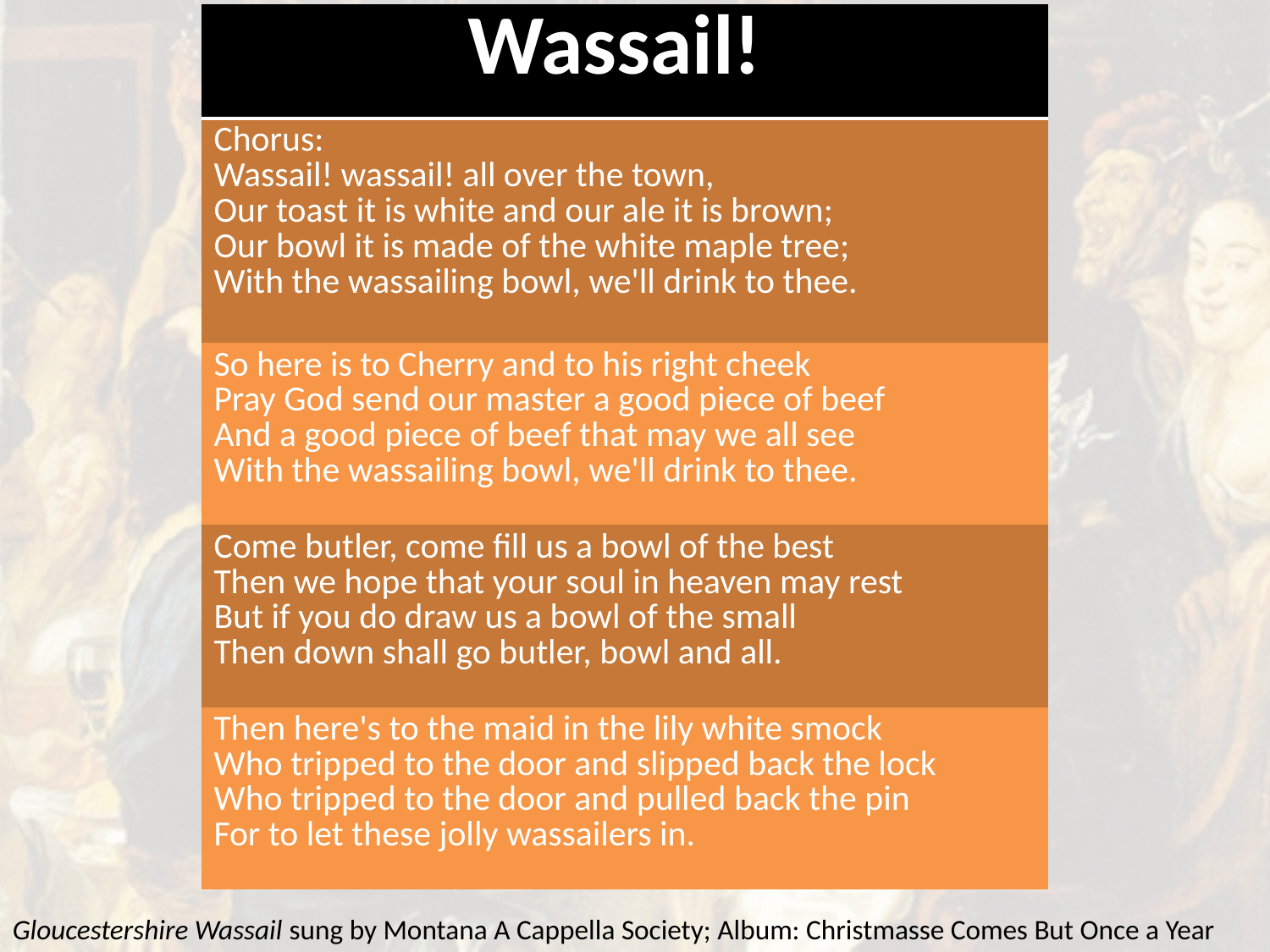

| Wassail! |
| --- |
| Chorus: Wassail! wassail! all over the town, Our toast it is white and our ale it is brown; Our bowl it is made of the white maple tree; With the wassailing bowl, we'll drink to thee. |
| So here is to Cherry and to his right cheek Pray God send our master a good piece of beef And a good piece of beef that may we all see With the wassailing bowl, we'll drink to thee. |
| Come butler, come fill us a bowl of the best Then we hope that your soul in heaven may rest But if you do draw us a bowl of the small Then down shall go butler, bowl and all. |
| Then here's to the maid in the lily white smock Who tripped to the door and slipped back the lock Who tripped to the door and pulled back the pin For to let these jolly wassailers in. |
Gloucestershire Wassail sung by Montana A Cappella Society; Album: Christmasse Comes But Once a Year